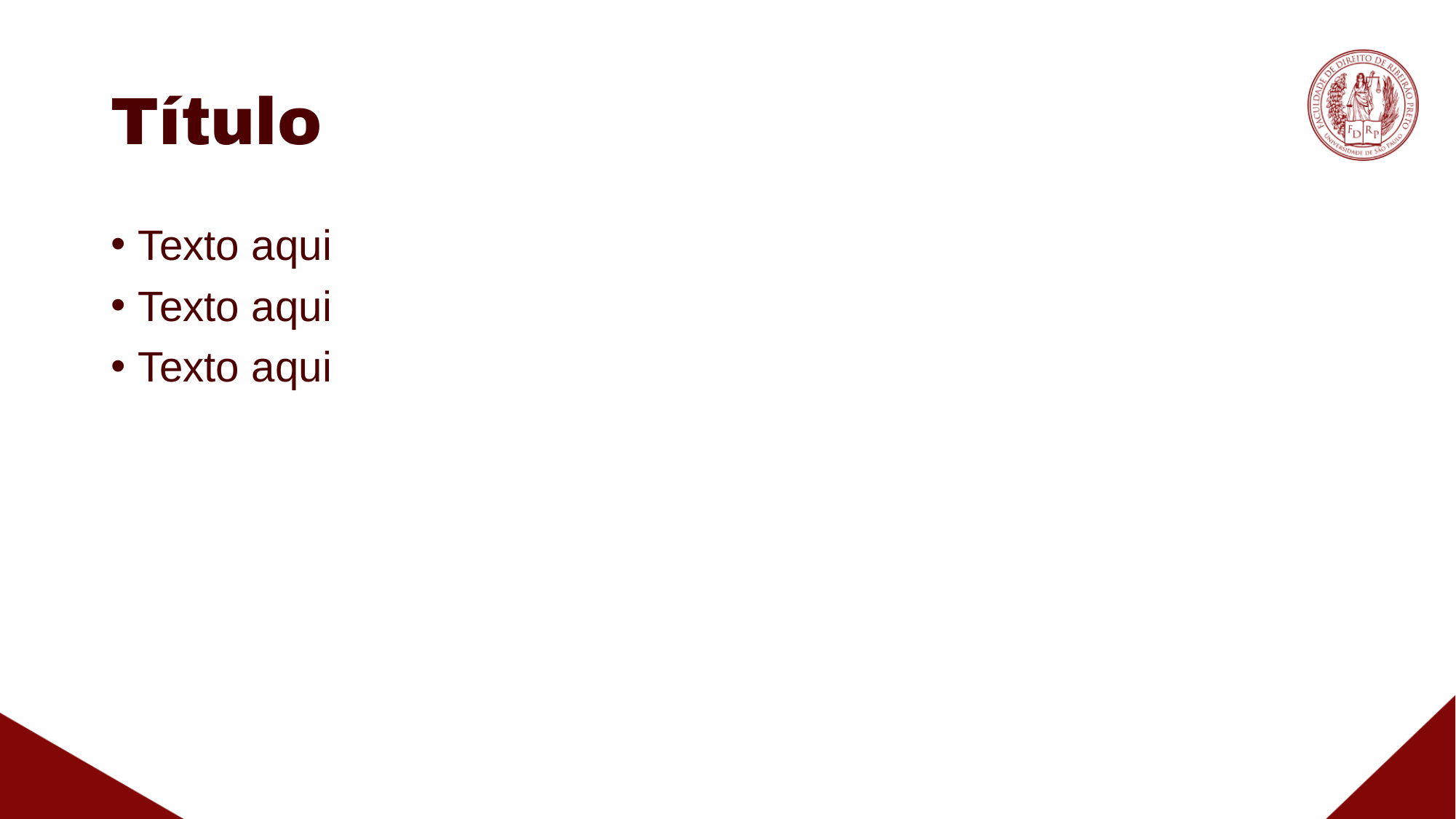

# Título
Texto aqui
Texto aqui
Texto aqui